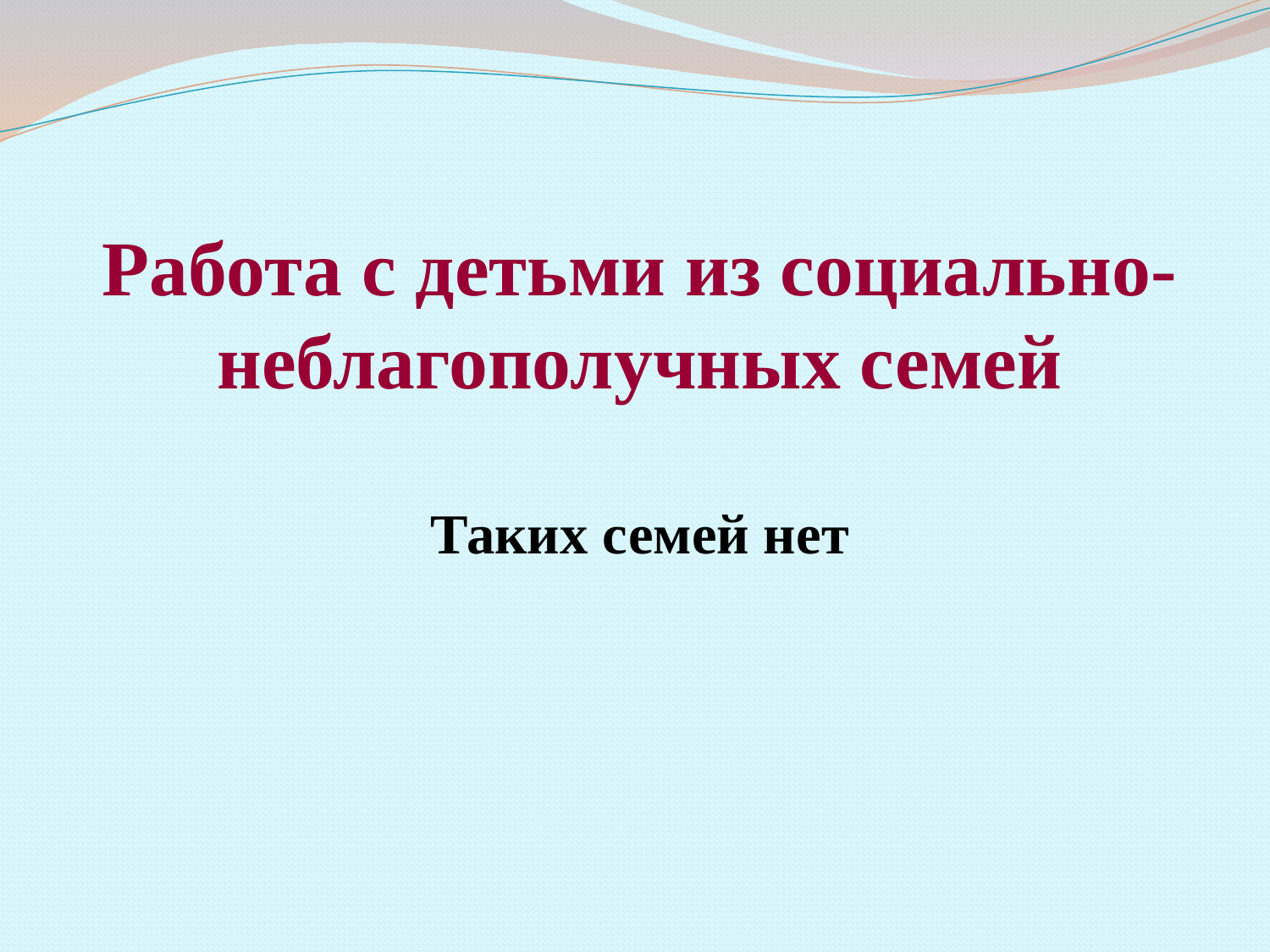

# Работа с детьми из социально-неблагополучных семей Таких семей нет